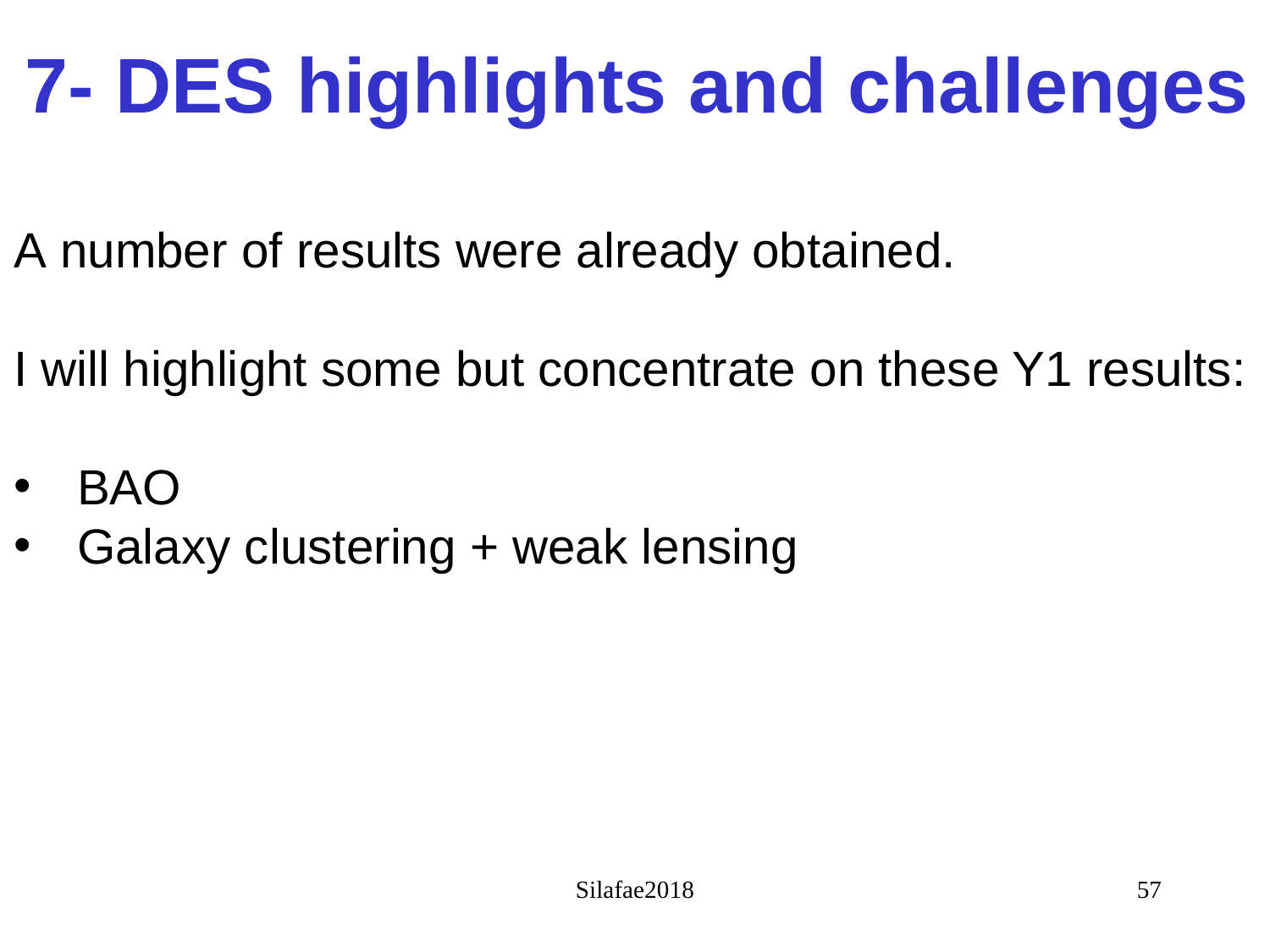

7- DES highlights and challenges
A number of results were already obtained.

I will highlight some but concentrate on these Y1 results:

BAO
Galaxy clustering + weak lensing

Silafae2018
57